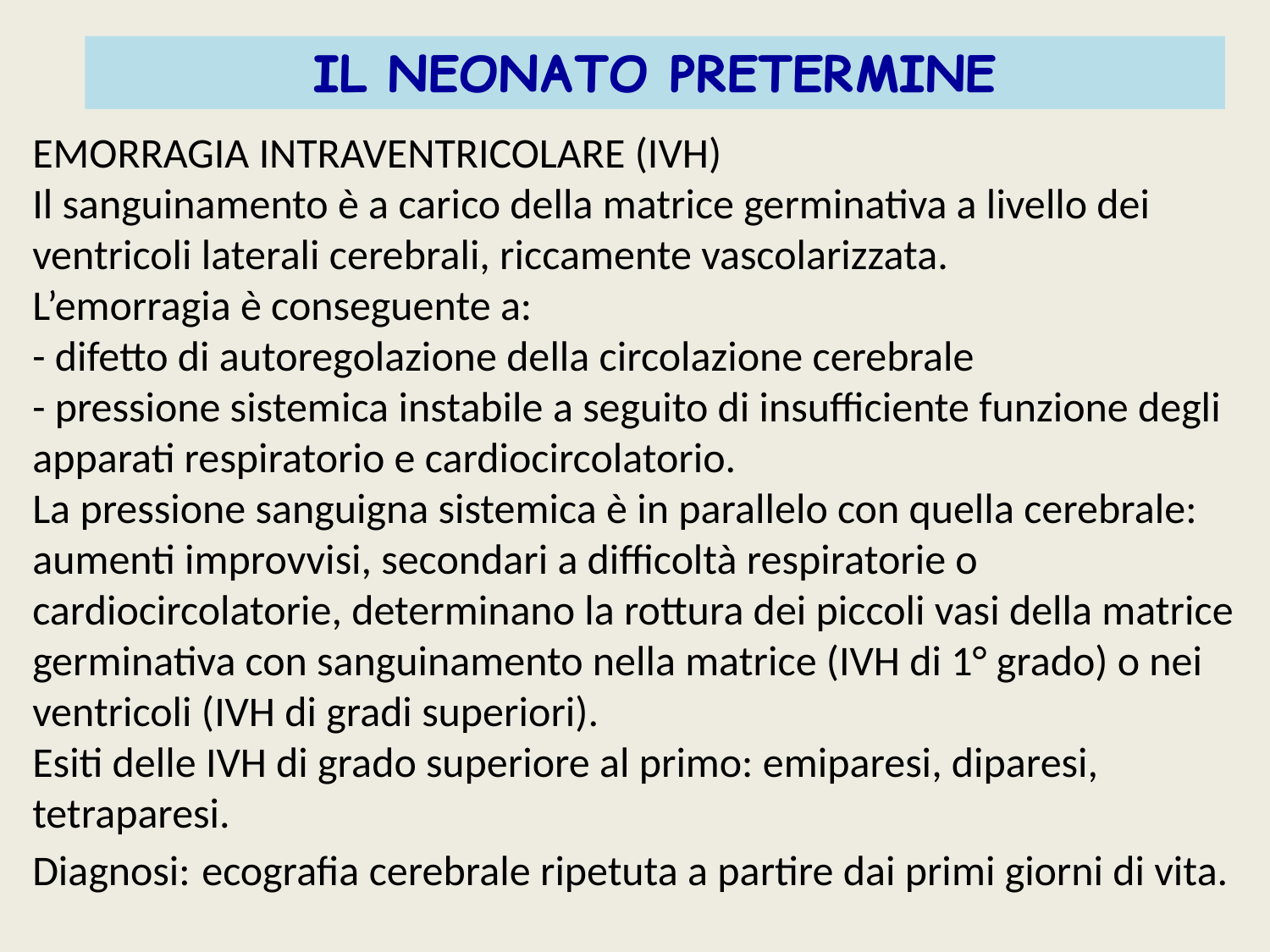

IL NEONATO PRETERMINE
EMORRAGIA INTRAVENTRICOLARE (IVH)
Il sanguinamento è a carico della matrice germinativa a livello dei ventricoli laterali cerebrali, riccamente vascolarizzata.
L’emorragia è conseguente a:
- difetto di autoregolazione della circolazione cerebrale
- pressione sistemica instabile a seguito di insufficiente funzione degli apparati respiratorio e cardiocircolatorio.
La pressione sanguigna sistemica è in parallelo con quella cerebrale: aumenti improvvisi, secondari a difficoltà respiratorie o cardiocircolatorie, determinano la rottura dei piccoli vasi della matrice germinativa con sanguinamento nella matrice (IVH di 1° grado) o nei ventricoli (IVH di gradi superiori).
Esiti delle IVH di grado superiore al primo: emiparesi, diparesi, tetraparesi.
Diagnosi: ecografia cerebrale ripetuta a partire dai primi giorni di vita.